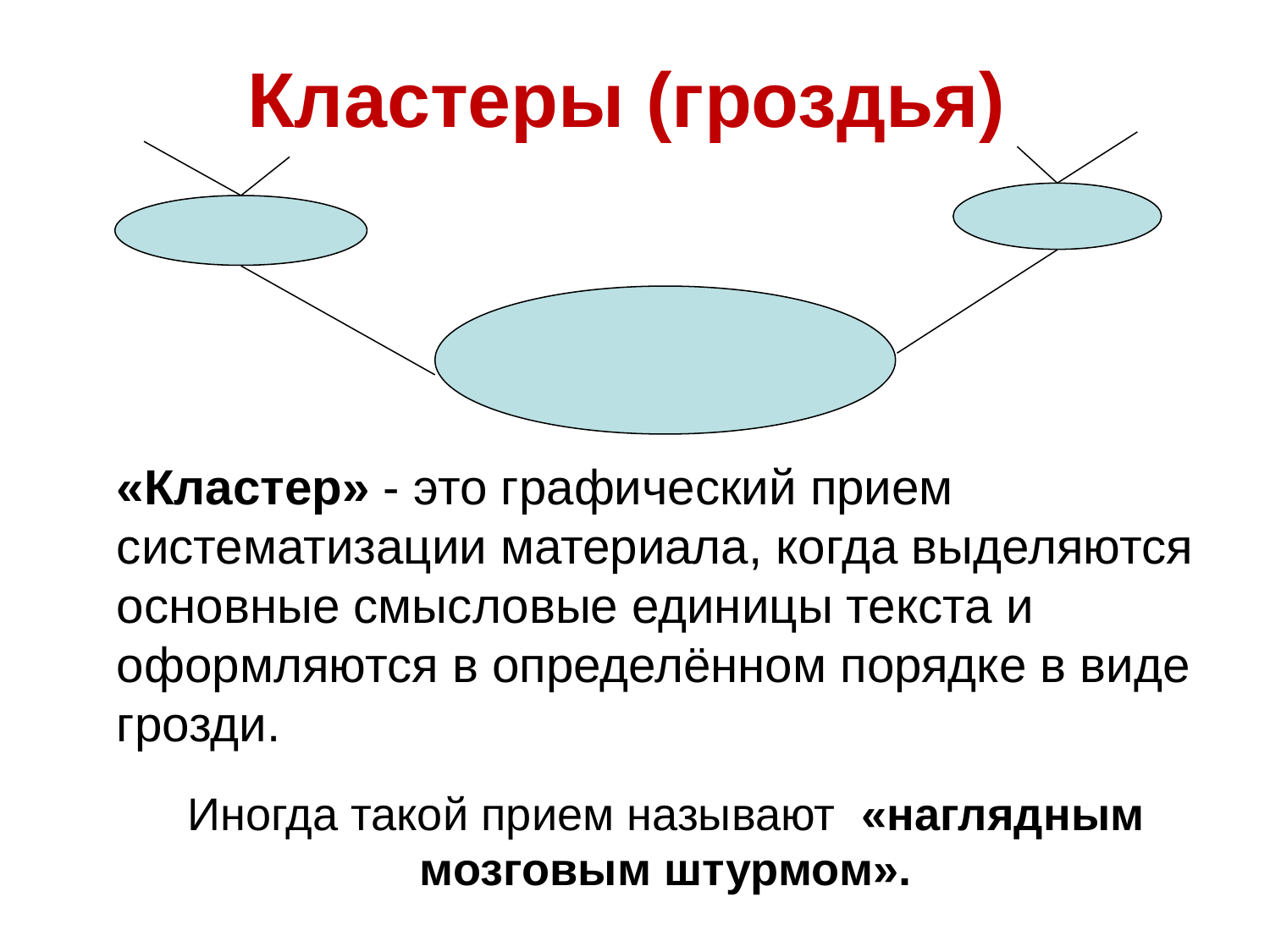

# Кластеры (гроздья)

«Кластер» - это графический прием систематизации материала, когда выделяются основные смысловые единицы текста и оформляются в определённом порядке в виде грозди.

Иногда такой прием называют  «наглядным мозговым штурмом».